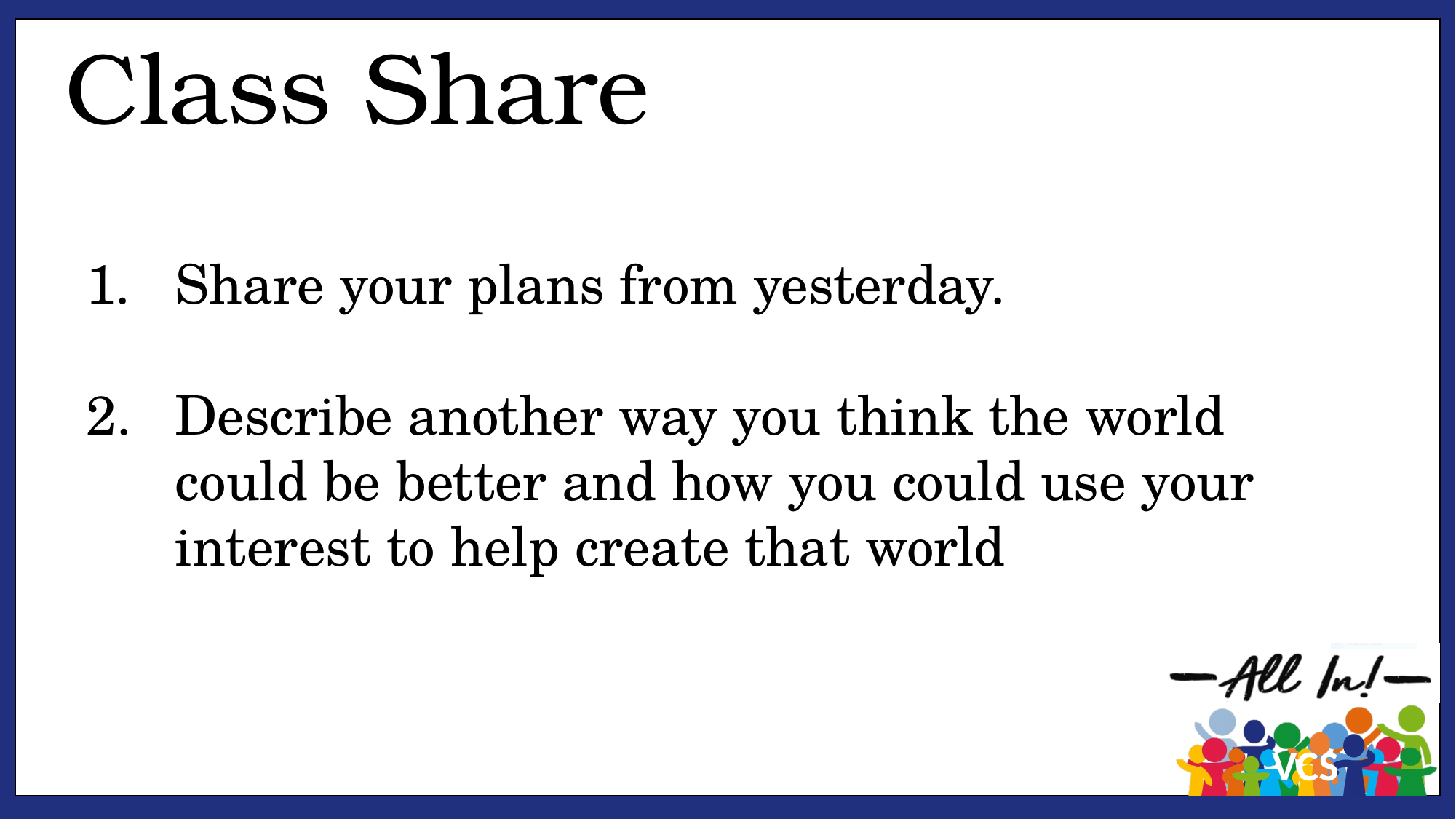

Class Share
Share your plans from yesterday.

Describe another way you think the world could be better and how you could use your interest to help create that world